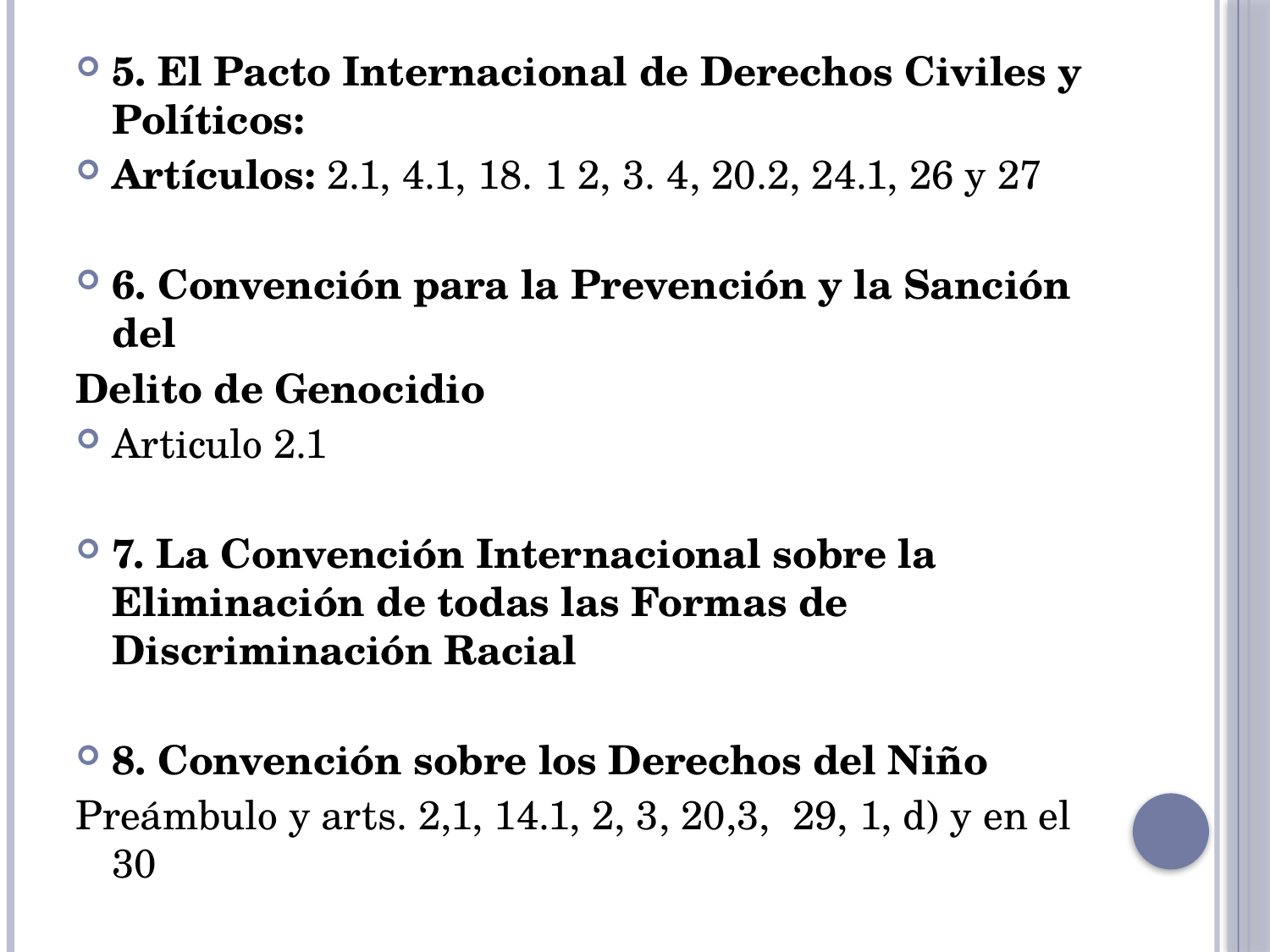

5. El Pacto Internacional de Derechos Civiles y Políticos:
Artículos: 2.1, 4.1, 18. 1 2, 3. 4, 20.2, 24.1, 26 y 27

6. Convención para la Prevención y la Sanción del
Delito de Genocidio
Articulo 2.1

7. La Convención Internacional sobre la Eliminación de todas las Formas de Discriminación Racial

8. Convención sobre los Derechos del Niño
Preámbulo y arts. 2,1, 14.1, 2, 3, 20,3,  29, 1, d) y en el 30